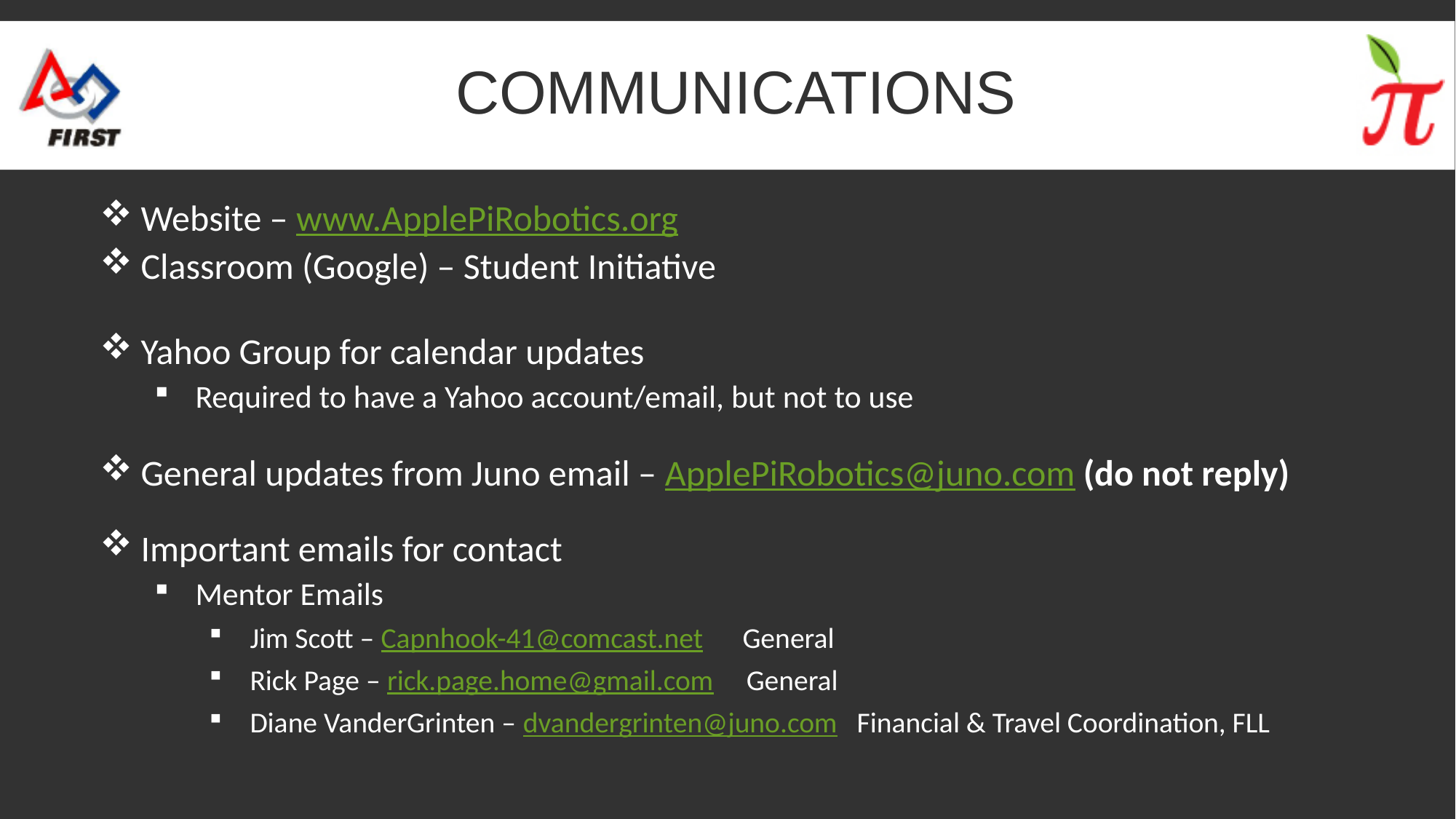

# communications
Website – www.ApplePiRobotics.org
Classroom (Google) – Student Initiative

Yahoo Group for calendar updates
Required to have a Yahoo account/email, but not to use

General updates from Juno email – ApplePiRobotics@juno.com (do not reply)

Important emails for contact
Mentor Emails
Jim Scott – Capnhook-41@comcast.net      General
Rick Page – rick.page.home@gmail.com     General
Diane VanderGrinten – dvandergrinten@juno.com   Financial & Travel Coordination, FLL